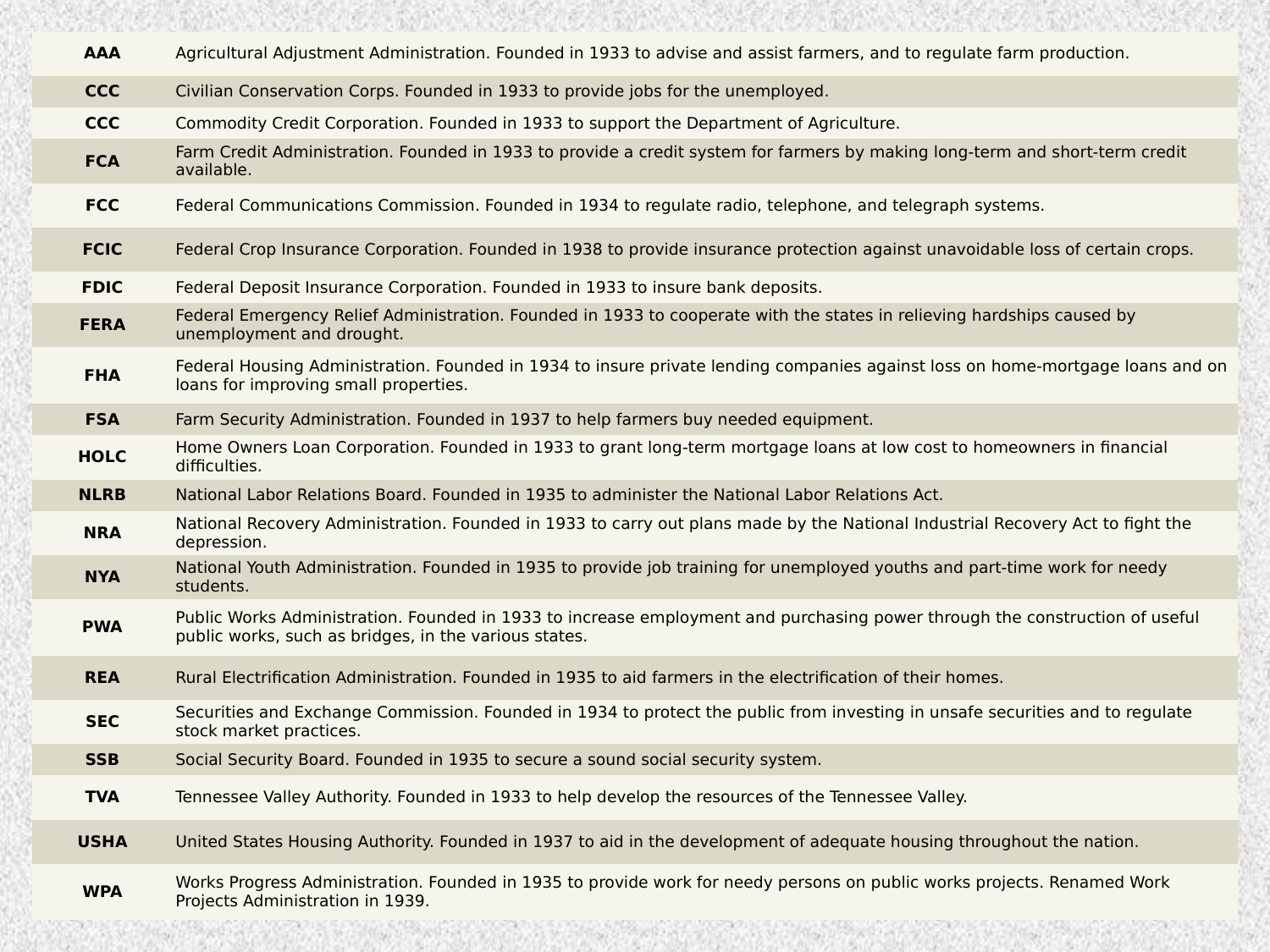

| AAA | Agricultural Adjustment Administration. Founded in 1933 to advise and assist farmers, and to regulate farm production. |
| --- | --- |
| CCC | Civilian Conservation Corps. Founded in 1933 to provide jobs for the unemployed. |
| CCC | Commodity Credit Corporation. Founded in 1933 to support the Department of Agriculture. |
| FCA | Farm Credit Administration. Founded in 1933 to provide a credit system for farmers by making long-term and short-term credit available. |
| FCC | Federal Communications Commission. Founded in 1934 to regulate radio, telephone, and telegraph systems. |
| FCIC | Federal Crop Insurance Corporation. Founded in 1938 to provide insurance protection against unavoidable loss of certain crops. |
| FDIC | Federal Deposit Insurance Corporation. Founded in 1933 to insure bank deposits. |
| FERA | Federal Emergency Relief Administration. Founded in 1933 to cooperate with the states in relieving hardships caused by unemployment and drought. |
| FHA | Federal Housing Administration. Founded in 1934 to insure private lending companies against loss on home-mortgage loans and on loans for improving small properties. |
| FSA | Farm Security Administration. Founded in 1937 to help farmers buy needed equipment. |
| HOLC | Home Owners Loan Corporation. Founded in 1933 to grant long-term mortgage loans at low cost to homeowners in financial difficulties. |
| NLRB | National Labor Relations Board. Founded in 1935 to administer the National Labor Relations Act. |
| NRA | National Recovery Administration. Founded in 1933 to carry out plans made by the National Industrial Recovery Act to fight the depression. |
| NYA | National Youth Administration. Founded in 1935 to provide job training for unemployed youths and part-time work for needy students. |
| PWA | Public Works Administration. Founded in 1933 to increase employment and purchasing power through the construction of useful public works, such as bridges, in the various states. |
| REA | Rural Electrification Administration. Founded in 1935 to aid farmers in the electrification of their homes. |
| SEC | Securities and Exchange Commission. Founded in 1934 to protect the public from investing in unsafe securities and to regulate stock market practices. |
| SSB | Social Security Board. Founded in 1935 to secure a sound social security system. |
| TVA | Tennessee Valley Authority. Founded in 1933 to help develop the resources of the Tennessee Valley. |
| USHA | United States Housing Authority. Founded in 1937 to aid in the development of adequate housing throughout the nation. |
| WPA | Works Progress Administration. Founded in 1935 to provide work for needy persons on public works projects. Renamed Work Projects Administration in 1939. |